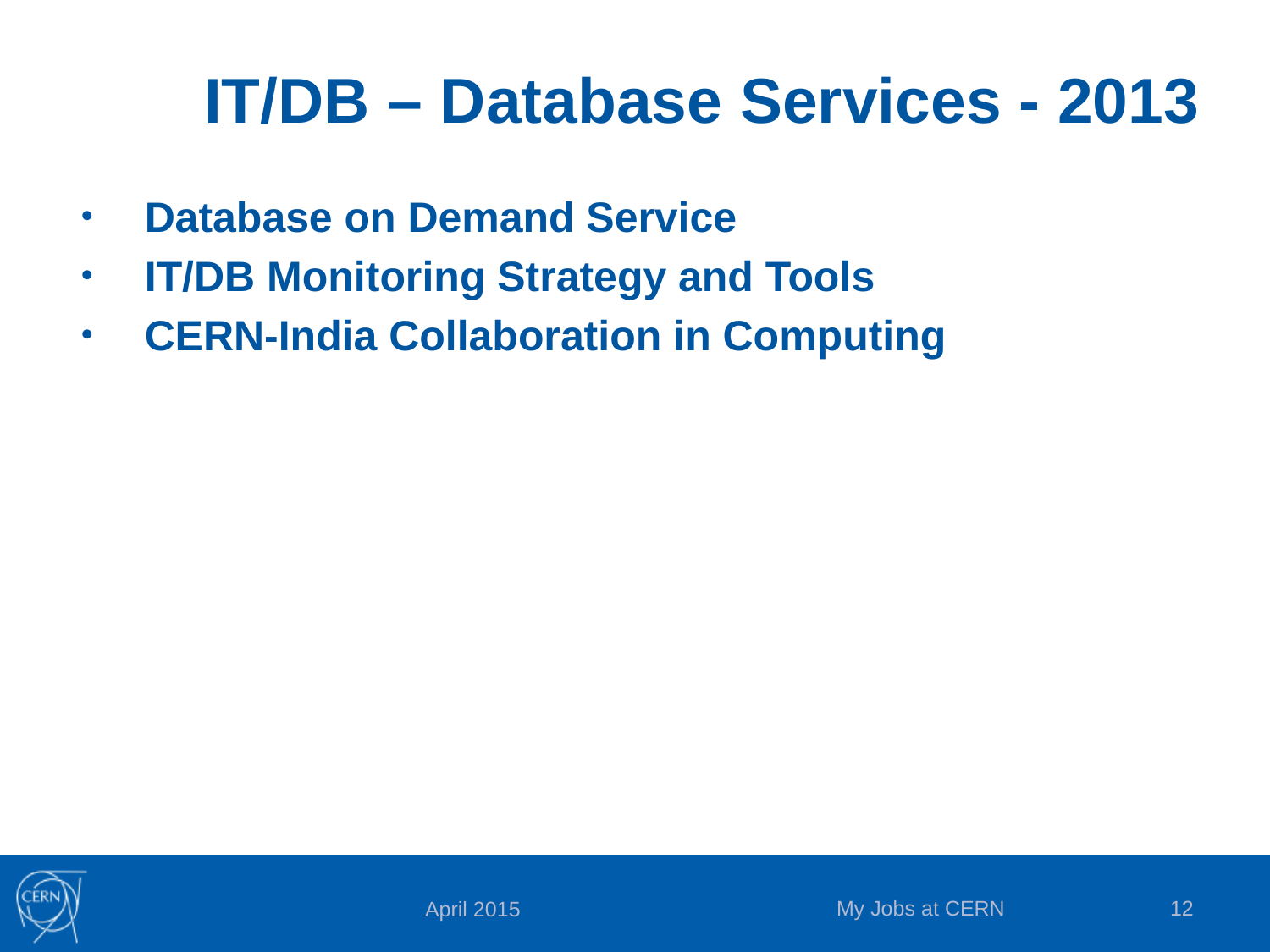

# IT/DB – Database Services - 2013
Database on Demand Service
IT/DB Monitoring Strategy and Tools
CERN-India Collaboration in Computing
My Jobs at CERN
12
April 2015